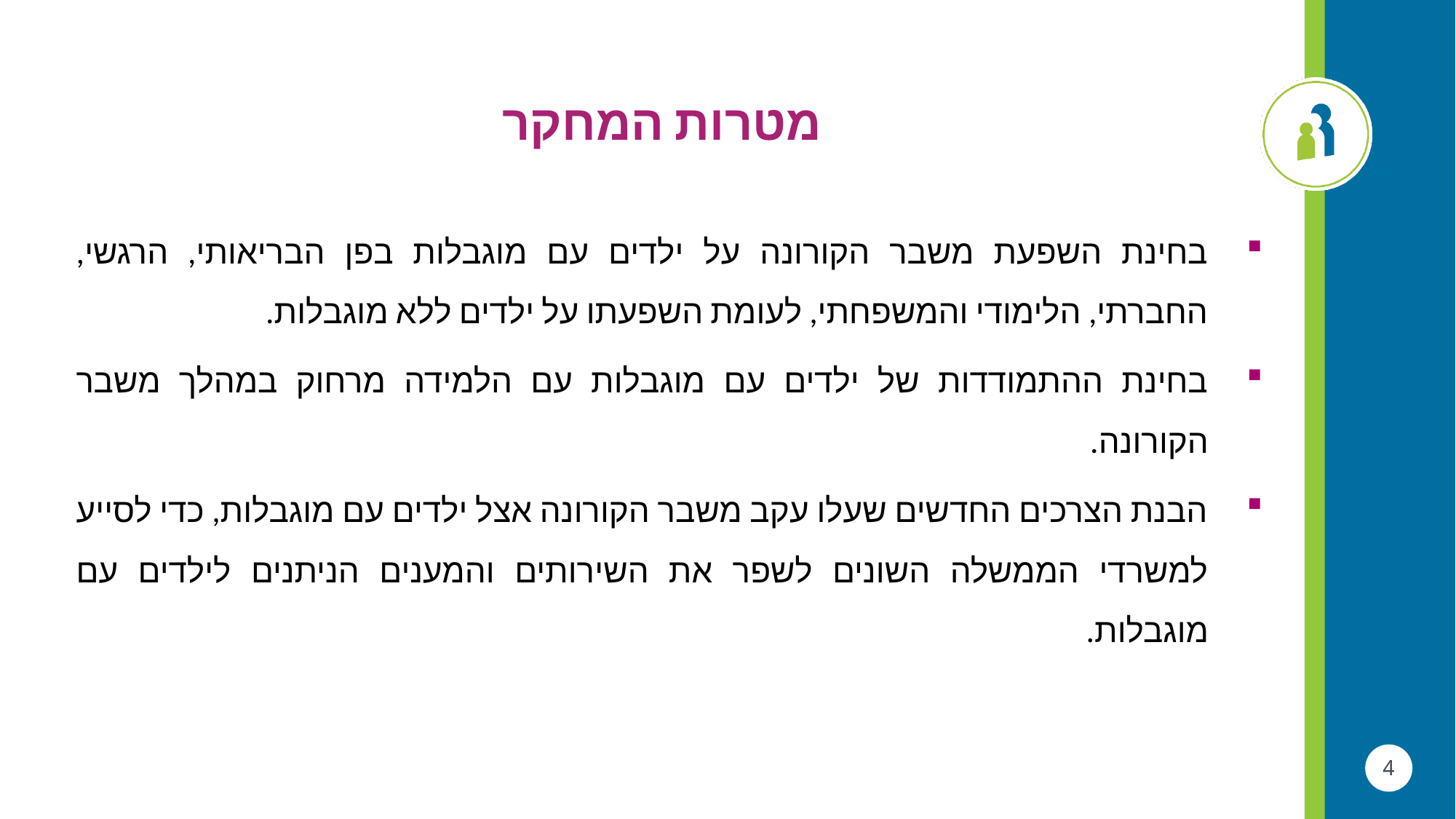

# מטרות המחקר

בחינת השפעת משבר הקורונה על ילדים עם מוגבלות בפן הבריאותי, הרגשי, החברתי, הלימודי והמשפחתי, לעומת השפעתו על ילדים ללא מוגבלות.
בחינת ההתמודדות של ילדים עם מוגבלות עם הלמידה מרחוק במהלך משבר הקורונה.
הבנת הצרכים החדשים שעלו עקב משבר הקורונה אצל ילדים עם מוגבלות, כדי לסייע למשרדי הממשלה השונים לשפר את השירותים והמענים הניתנים לילדים עם מוגבלות.